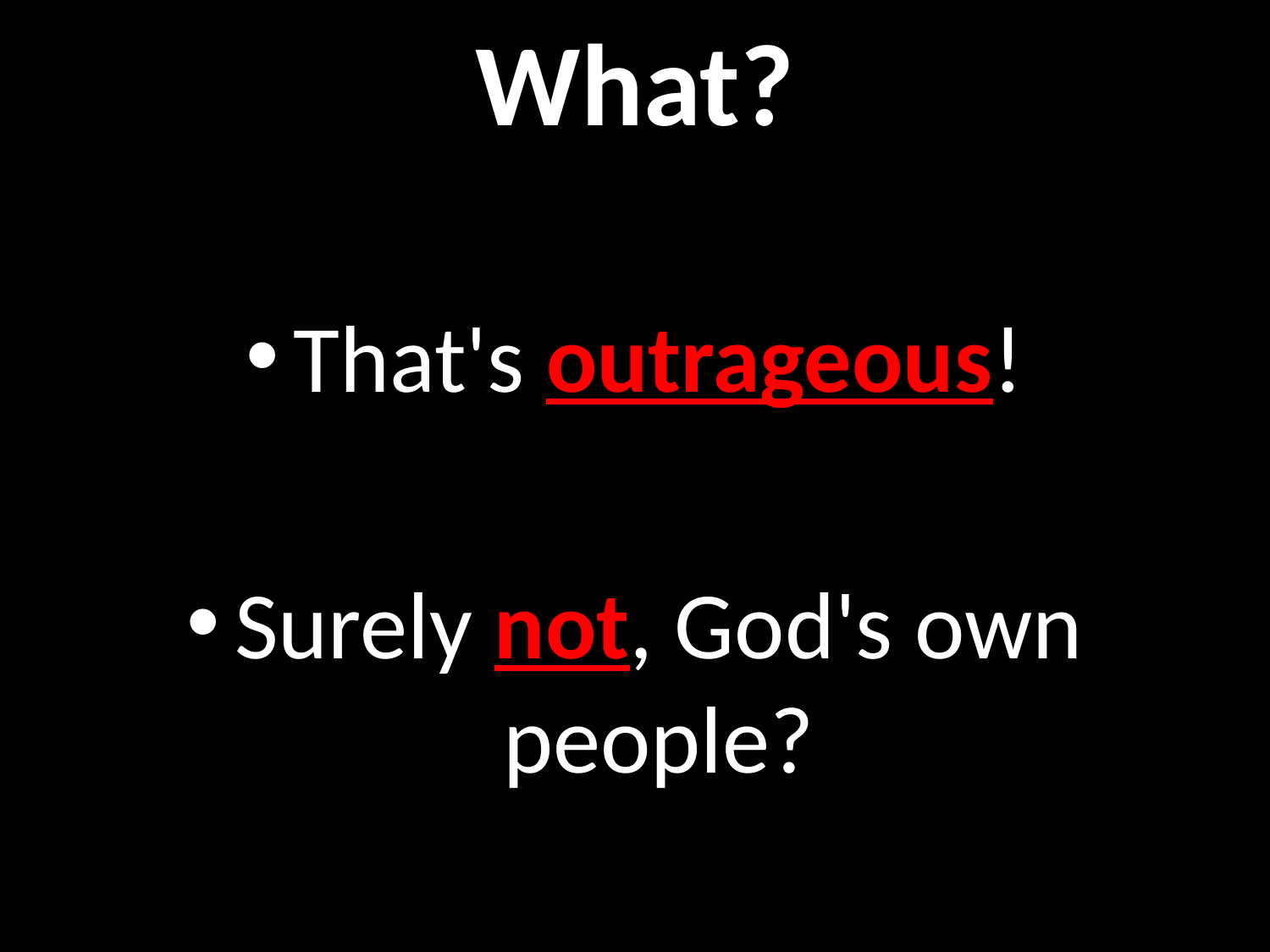

# What?
That's outrageous!

Surely not, God's own people?